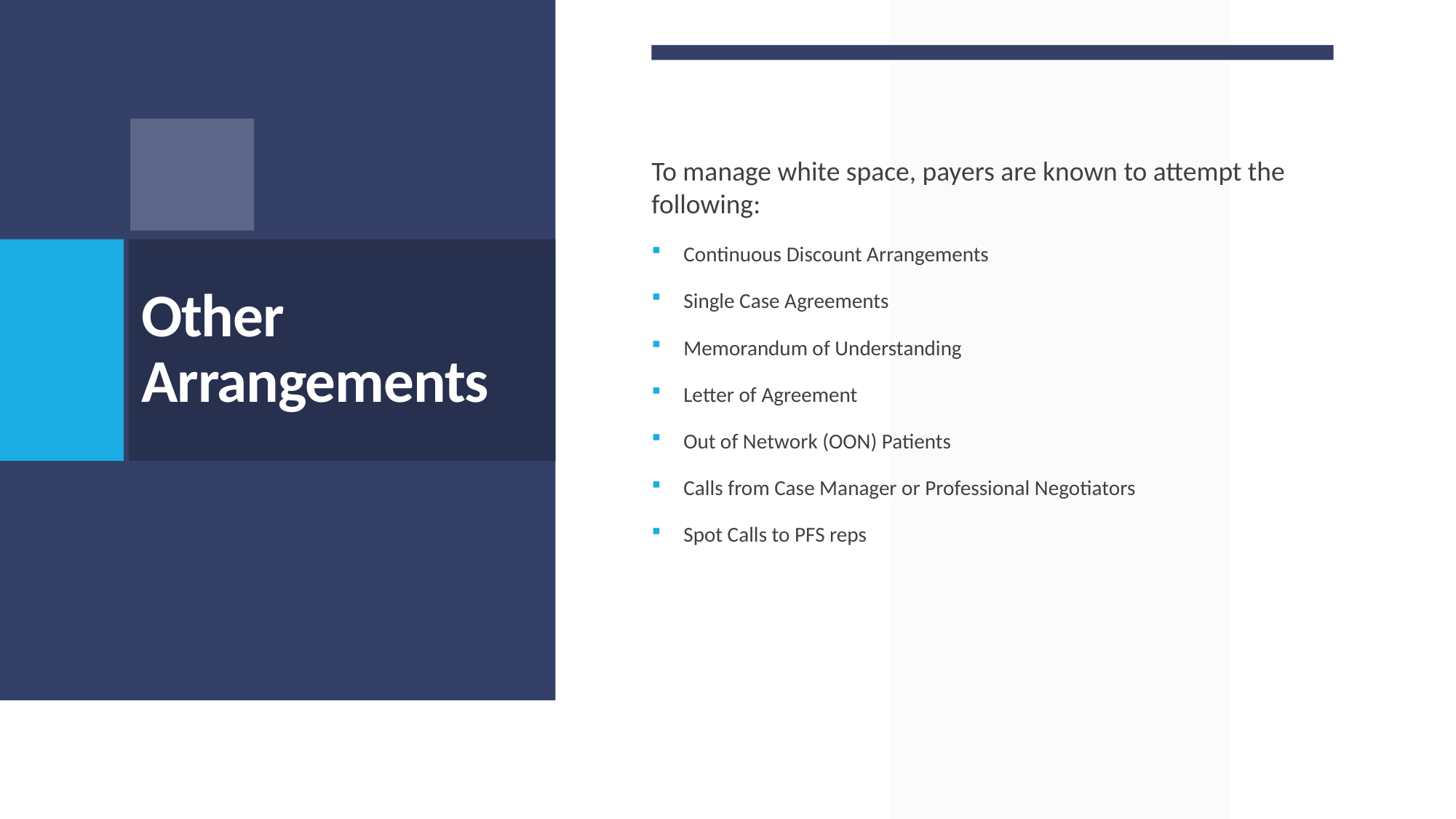

To manage white space, payers are known to attempt the following:
Continuous Discount Arrangements
Single Case Agreements
Memorandum of Understanding
Letter of Agreement
Out of Network (OON) Patients
Calls from Case Manager or Professional Negotiators
Spot Calls to PFS reps
# Other Arrangements